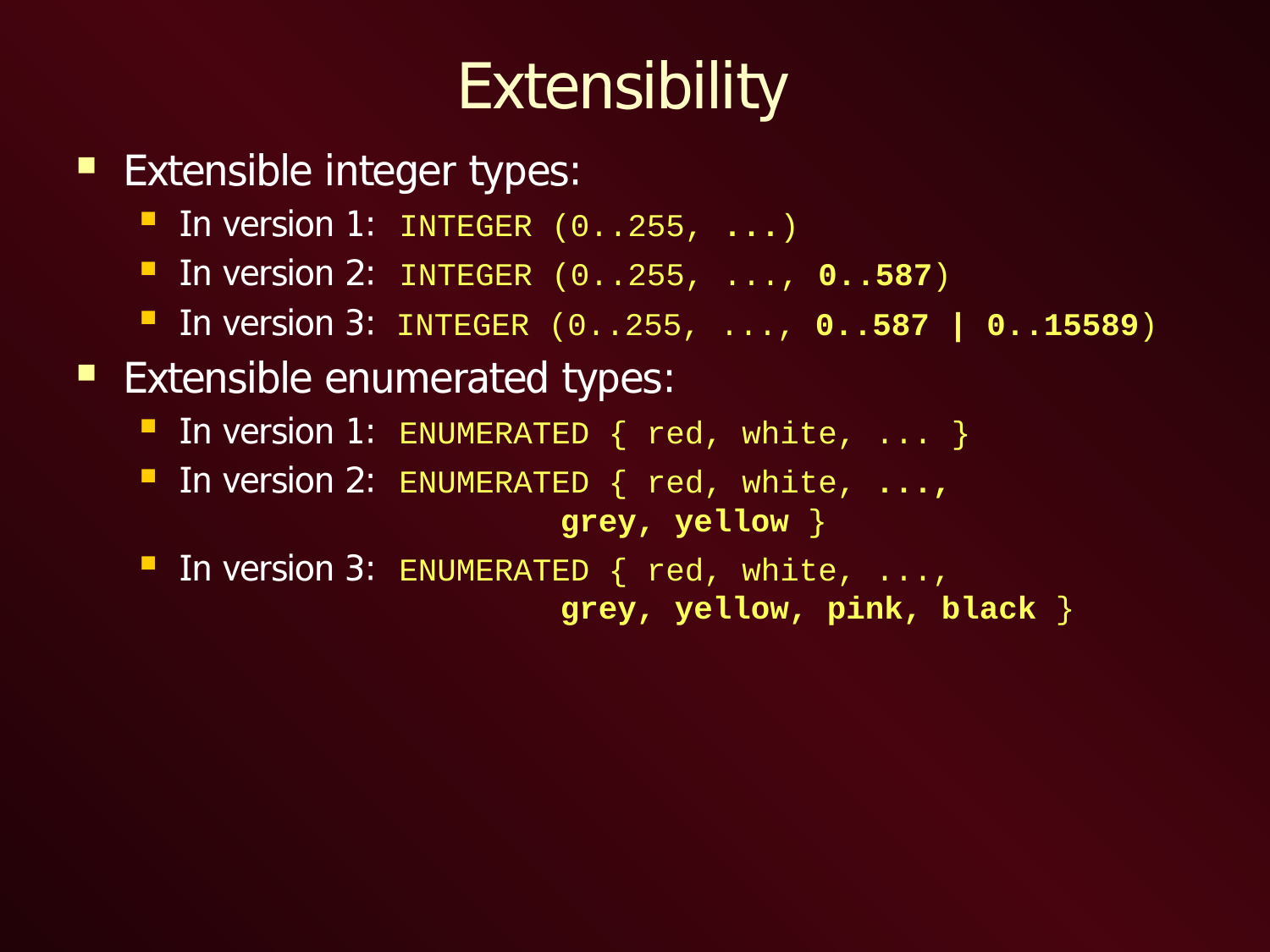

# Extensibility
Extensible integer types:
In version 1:  INTEGER (0..255, ...)
In version 2:  INTEGER (0..255, ..., 0..587)
In version 3: INTEGER (0..255, ..., 0..587 | 0..15589)
Extensible enumerated types:
In version 1:  ENUMERATED { red, white, ... }
In version 2:  ENUMERATED { red, white, ...,
			grey, yellow }
In version 3:  ENUMERATED { red, white, ...,
			grey, yellow, pink, black }